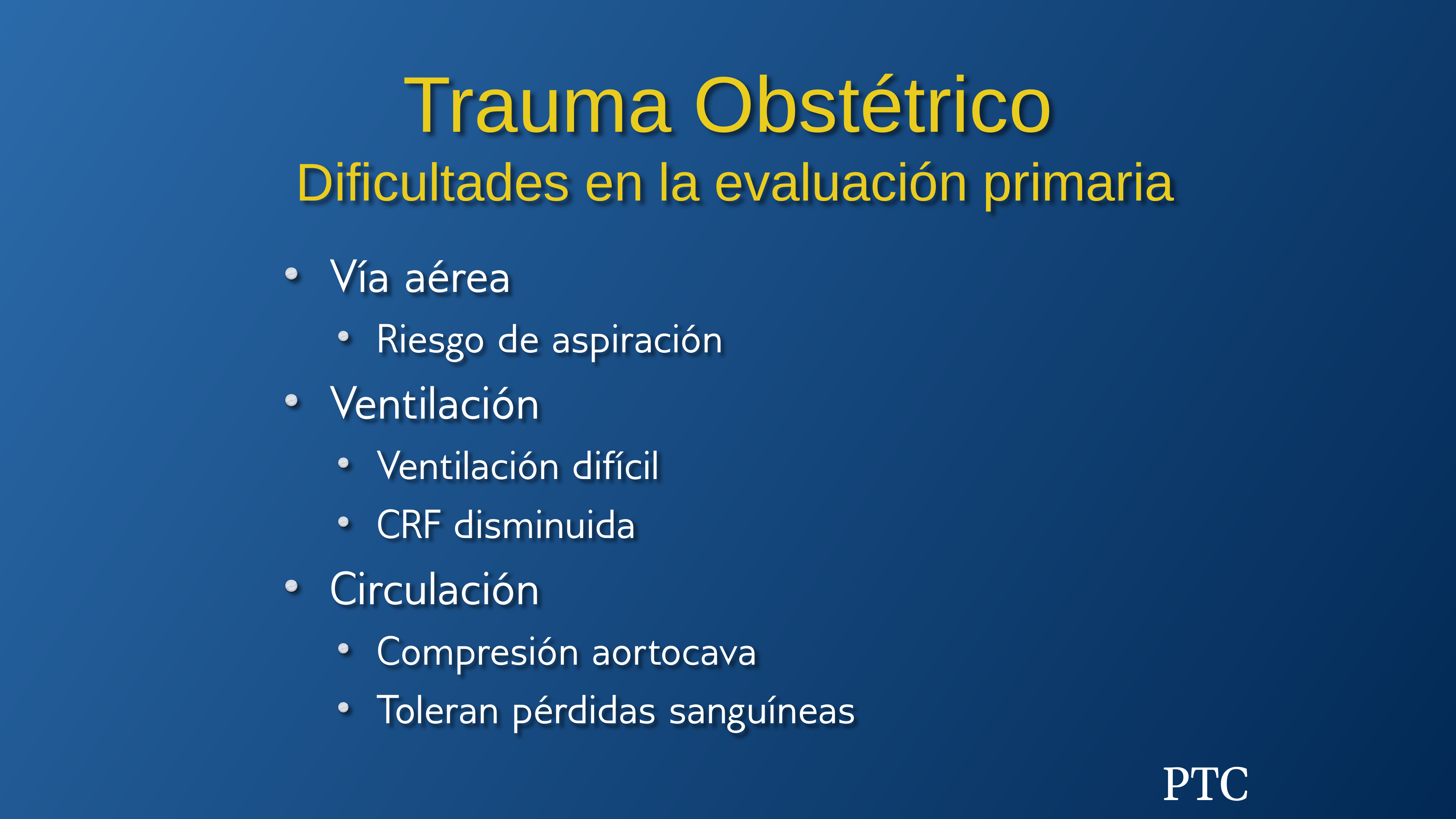

Trauma Obstétrico
 Dificultades en la evaluación primaria
Vía aérea
Riesgo de aspiración
Ventilación
Ventilación difícil
CRF disminuida
Circulación
Compresión aortocava
Toleran pérdidas sanguíneas
PTC